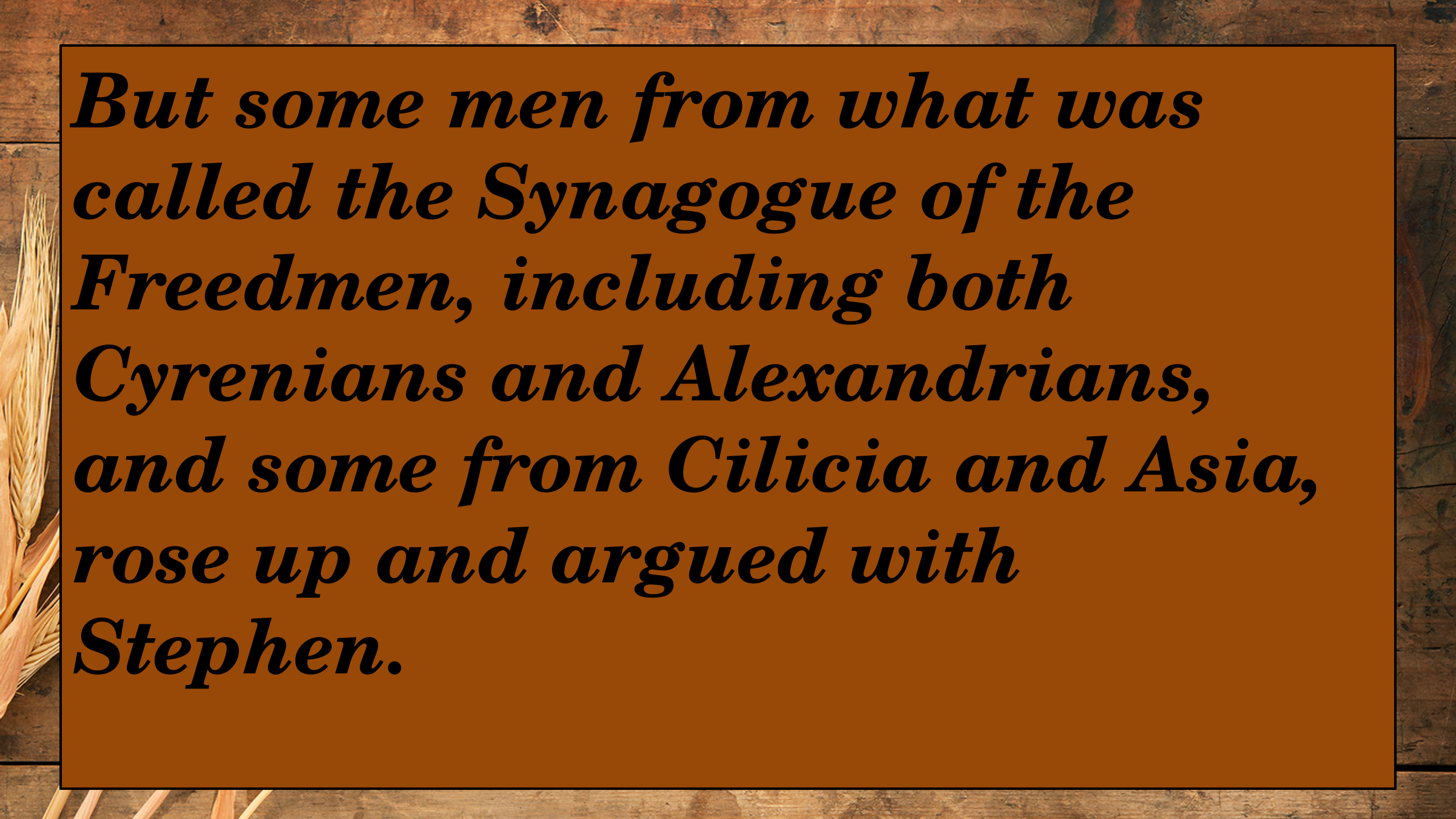

But some men from what was called the Synagogue of the Freedmen, including both Cyrenians and Alexandrians, and some from Cilicia and Asia, rose up and argued with Stephen.